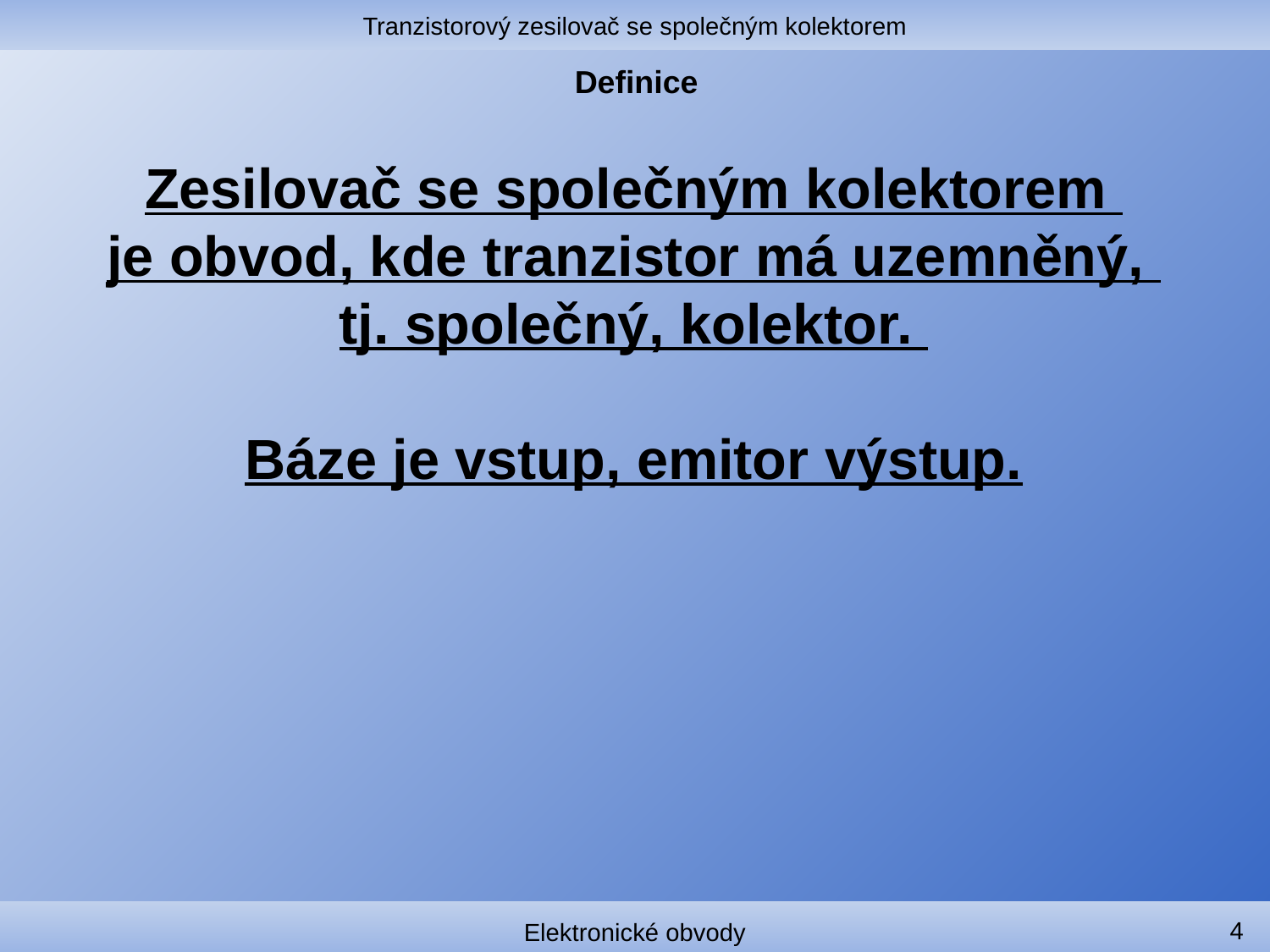

Tranzistorový zesilovač se společným kolektorem
# Definice
Zesilovač se společným kolektorem
je obvod, kde tranzistor má uzemněný,
tj. společný, kolektor.

Báze je vstup, emitor výstup.

4
Elektronické obvody